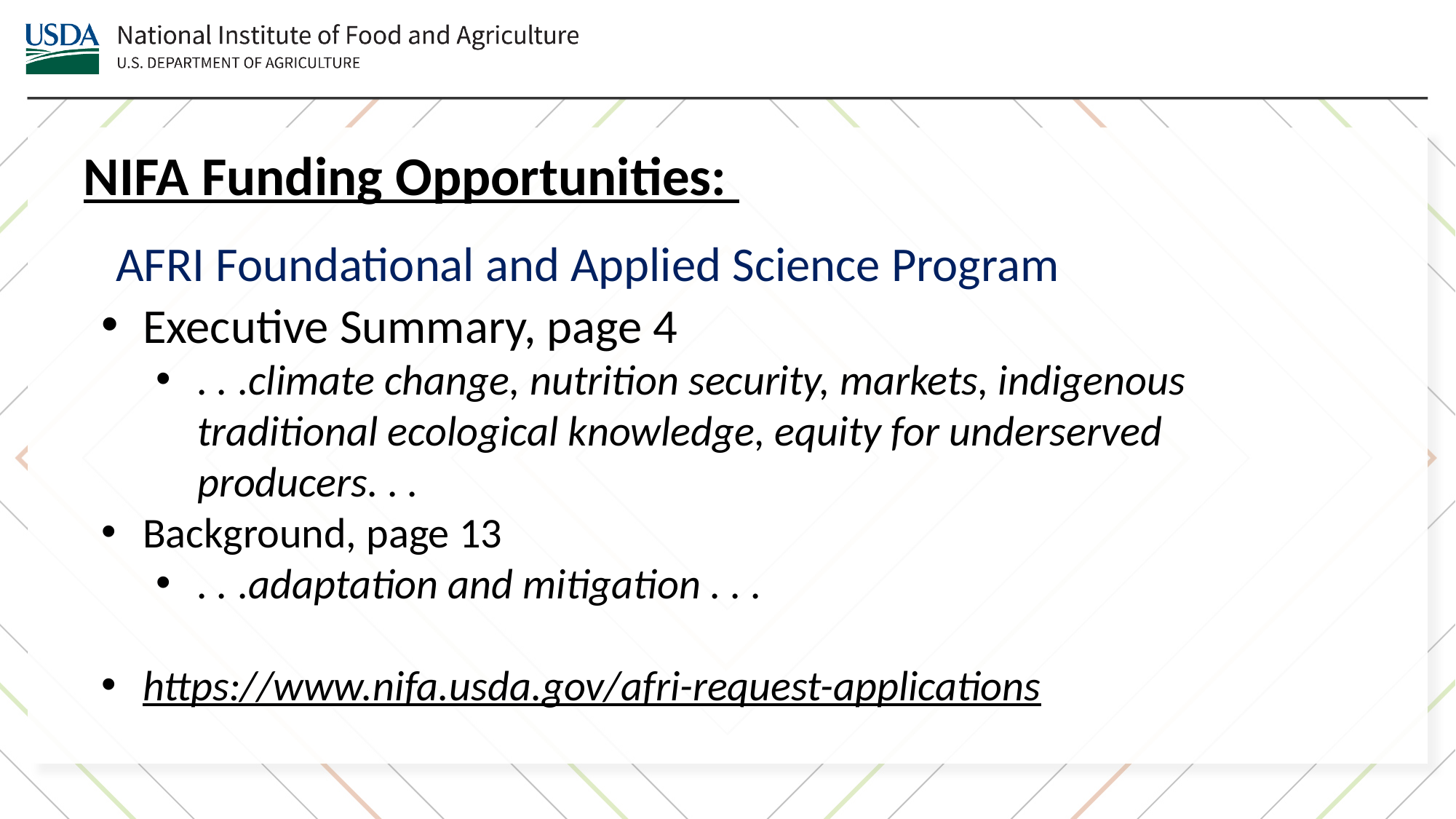

NIFA Funding Opportunities:
AFRI Foundational and Applied Science Program
Executive Summary, page 4
. . .climate change, nutrition security, markets, indigenous traditional ecological knowledge, equity for underserved producers. . .
Background, page 13
. . .adaptation and mitigation . . .

https://www.nifa.usda.gov/afri-request-applications